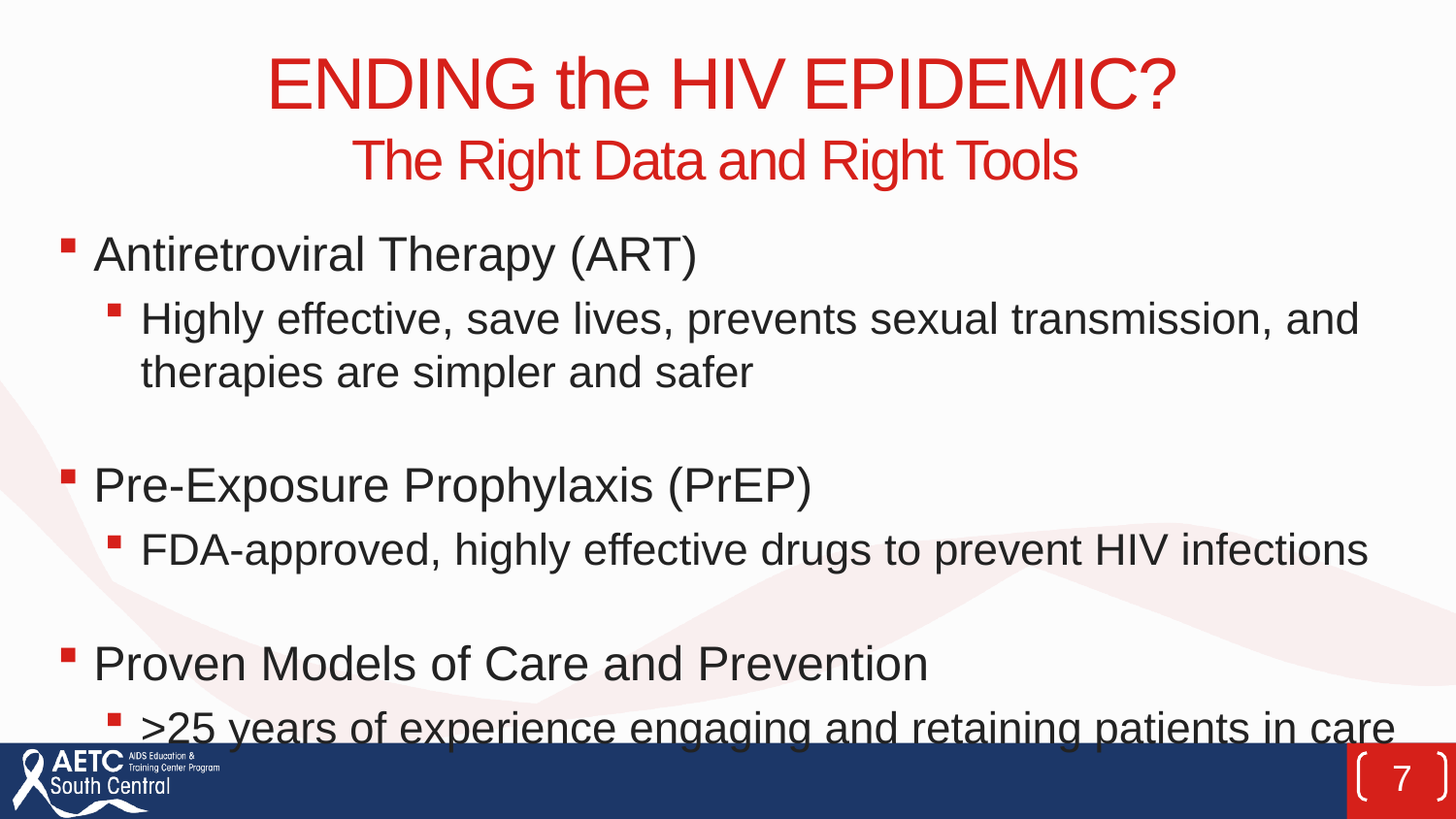

# ENDING the HIV EPIDEMIC? The Right Data and Right Tools
Antiretroviral Therapy (ART)
Highly effective, save lives, prevents sexual transmission, and therapies are simpler and safer

Pre-Exposure Prophylaxis (PrEP)
FDA-approved, highly effective drugs to prevent HIV infections

Proven Models of Care and Prevention
>25 years of experience engaging and retaining patients in care
7